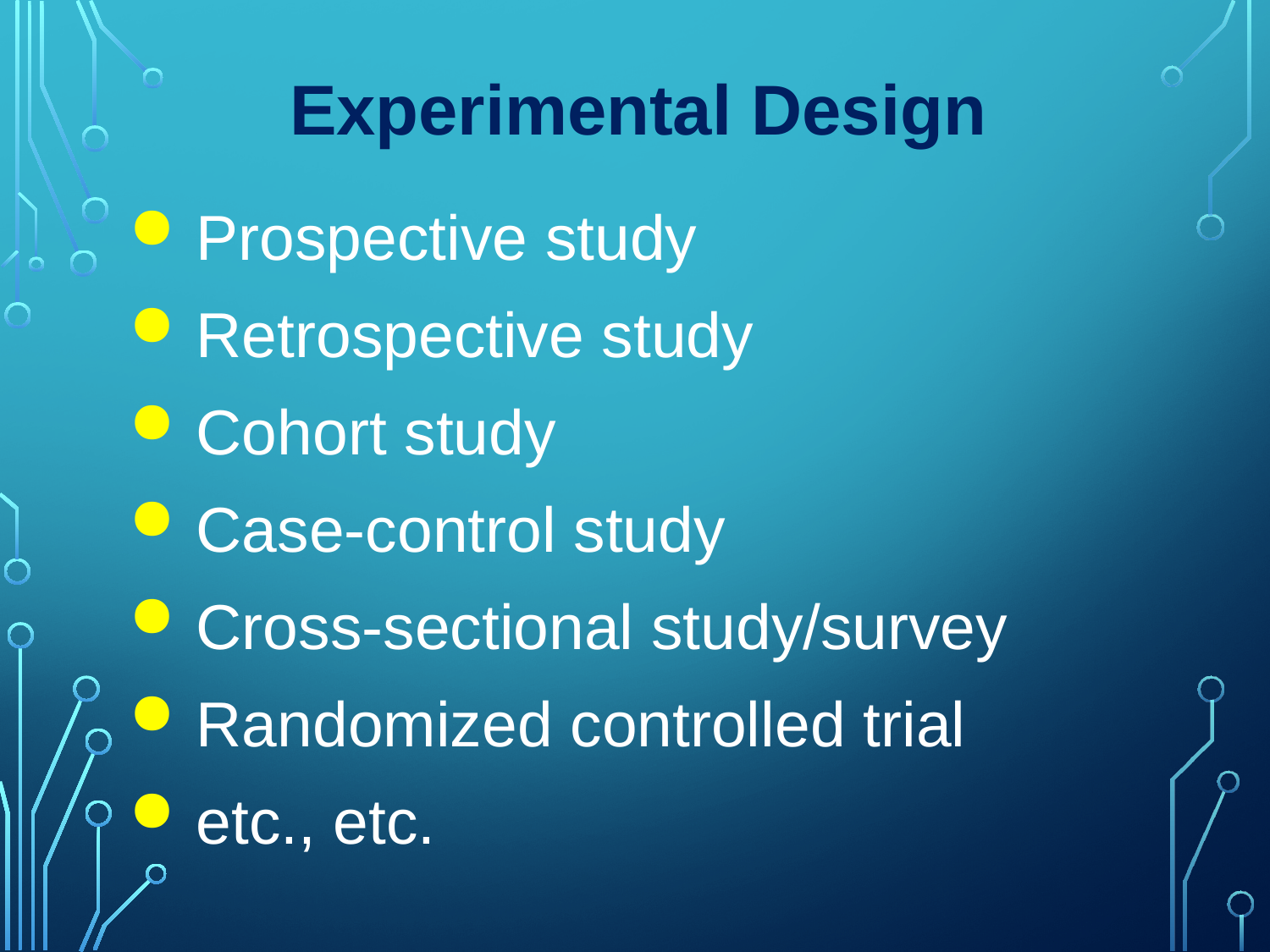

Experimental Design
Prospective study
Retrospective study
Cohort study
Case-control study
Cross-sectional study/survey
Randomized controlled trial
etc., etc.